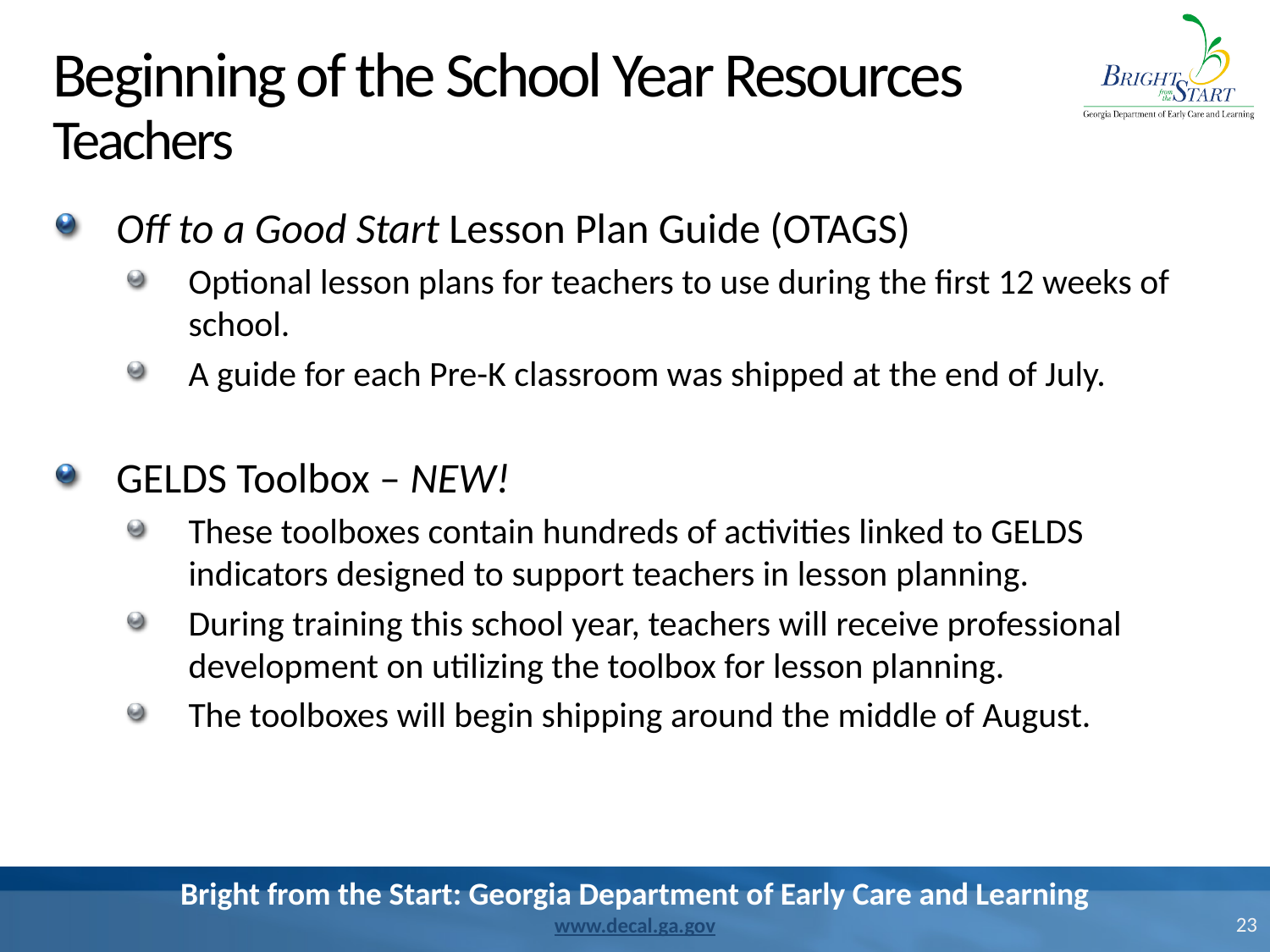

# Beginning of the School Year Resources Teachers
Off to a Good Start Lesson Plan Guide (OTAGS)
Optional lesson plans for teachers to use during the first 12 weeks of school.
A guide for each Pre-K classroom was shipped at the end of July.

GELDS Toolbox – NEW!
These toolboxes contain hundreds of activities linked to GELDS indicators designed to support teachers in lesson planning.
During training this school year, teachers will receive professional development on utilizing the toolbox for lesson planning.
The toolboxes will begin shipping around the middle of August.